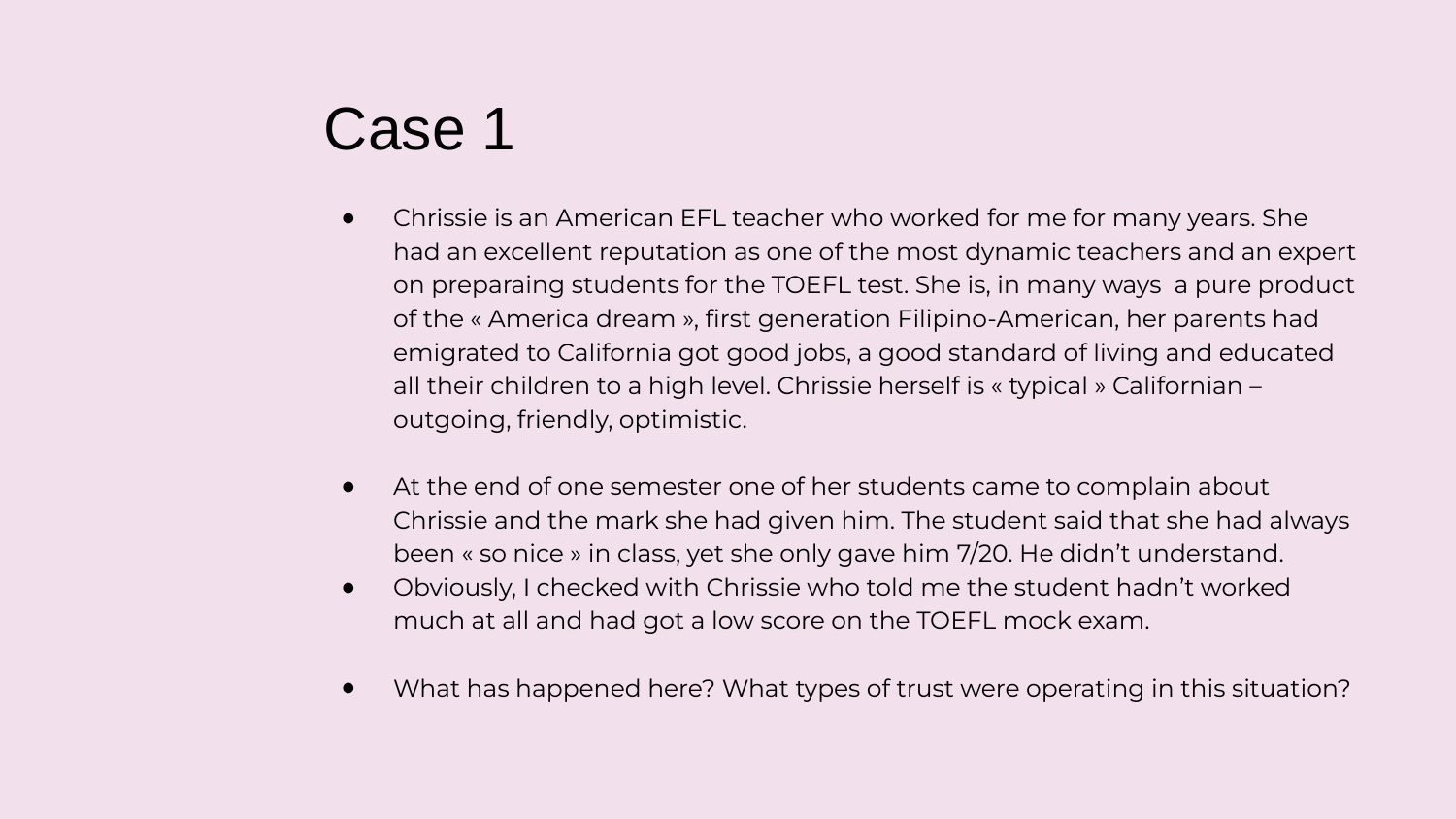

DM Masaryk Uni Brno 2023
11
# Case 1
Chrissie is an American EFL teacher who worked for me for many years. She had an excellent reputation as one of the most dynamic teachers and an expert on preparaing students for the TOEFL test. She is, in many ways  a pure product of the « America dream », first generation Filipino-American, her parents had emigrated to California got good jobs, a good standard of living and educated all their children to a high level. Chrissie herself is « typical » Californian – outgoing, friendly, optimistic.

At the end of one semester one of her students came to complain about Chrissie and the mark she had given him. The student said that she had always been « so nice » in class, yet she only gave him 7/20. He didn’t understand.
Obviously, I checked with Chrissie who told me the student hadn’t worked much at all and had got a low score on the TOEFL mock exam.

What has happened here? What types of trust were operating in this situation?